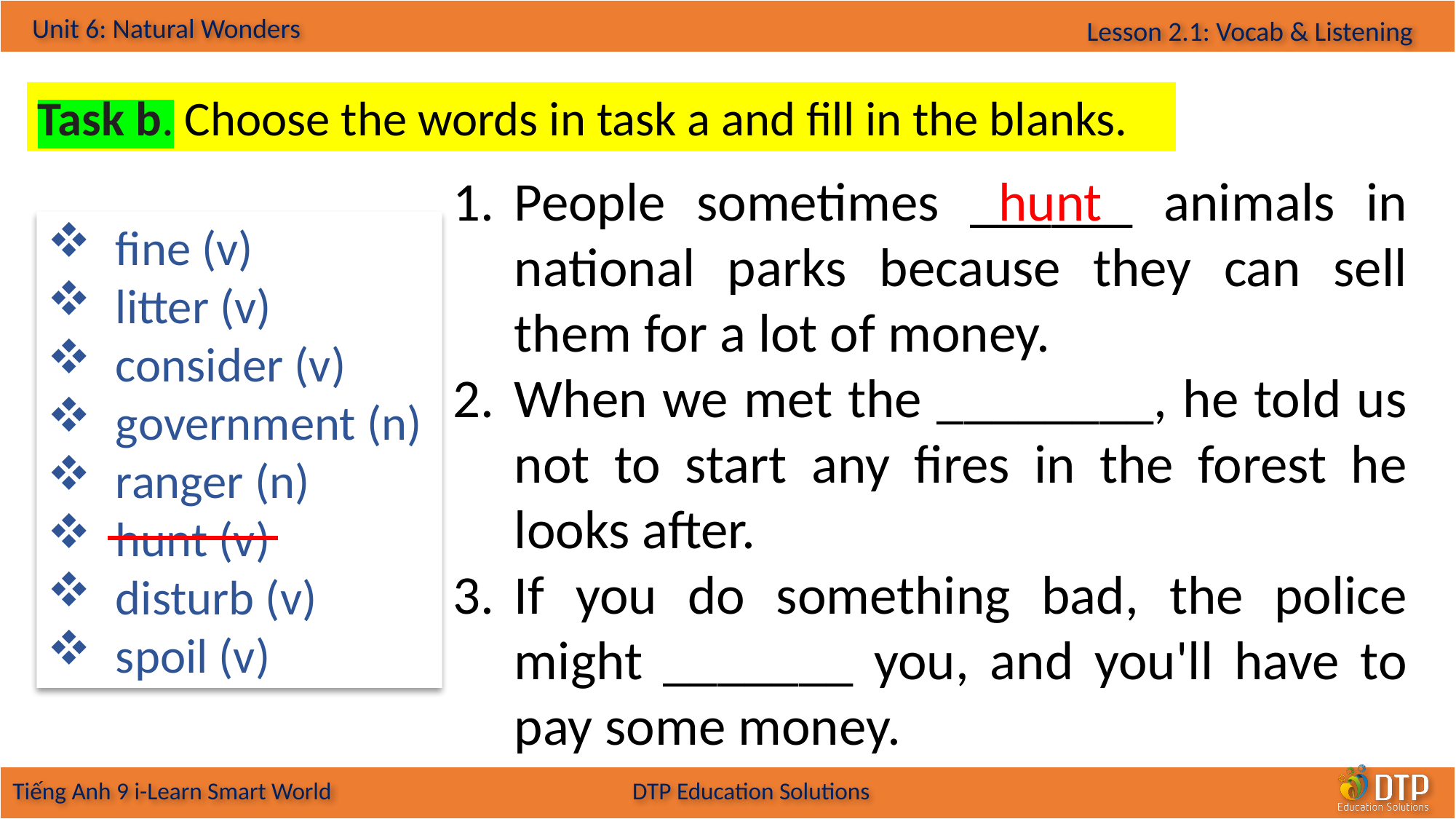

Task b. Choose the words in task a and fill in the blanks.
People sometimes ______ animals in national parks because they can sell them for a lot of money.
When we met the ________, he told us not to start any fires in the forest he looks after.
If you do something bad, the police might _______ you, and you'll have to pay some money.
hunt
fine (v)
litter (v)
consider (v)
government (n)
ranger (n)
hunt (v)
disturb (v)
spoil (v)
 Pre-reading